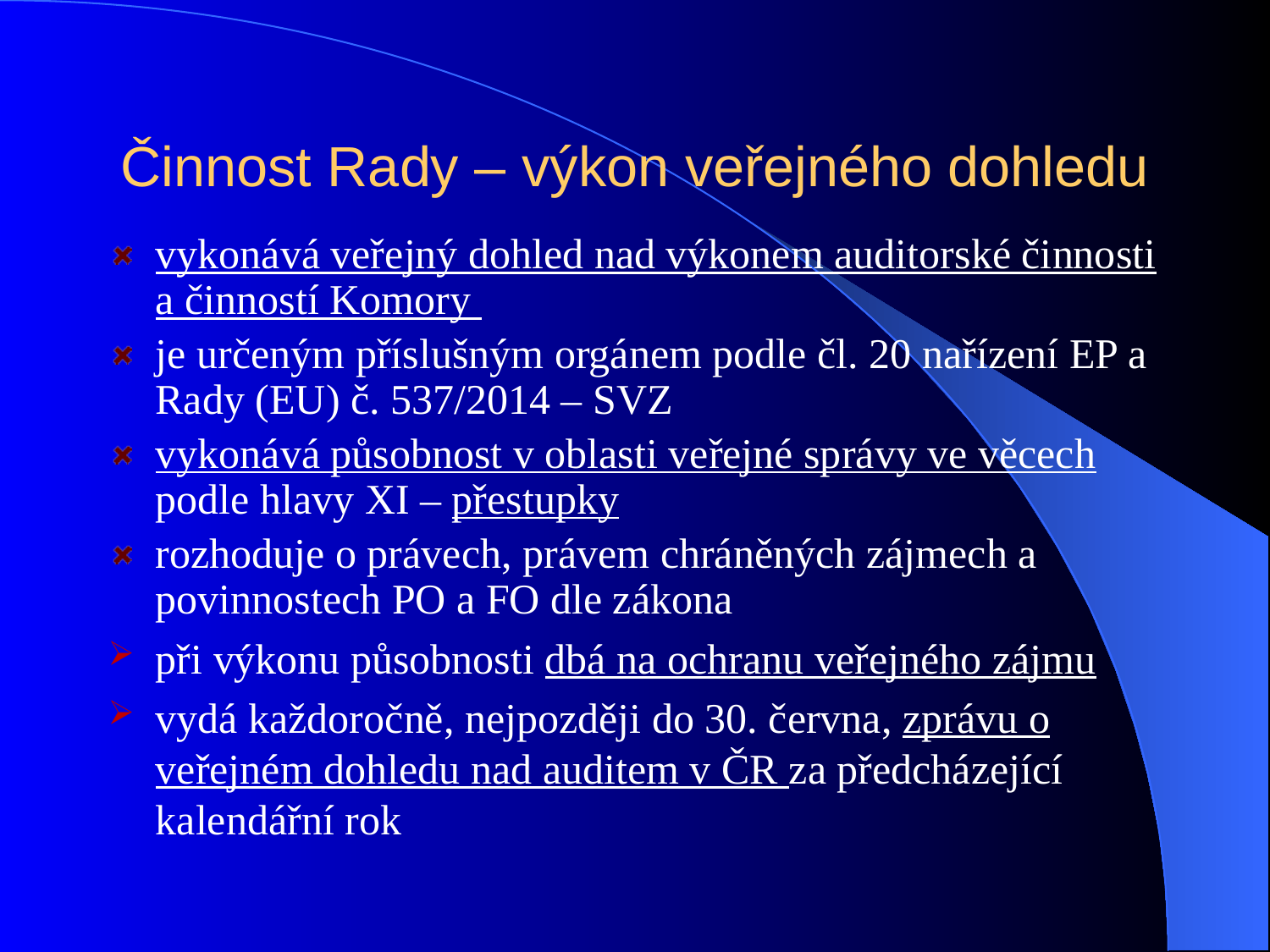

# Činnost Rady – výkon veřejného dohledu
vykonává veřejný dohled nad výkonem auditorské činnosti a činností Komory
je určeným příslušným orgánem podle čl. 20 nařízení EP a Rady (EU) č. 537/2014 – SVZ
vykonává působnost v oblasti veřejné správy ve věcech podle hlavy XI – přestupky
rozhoduje o právech, právem chráněných zájmech a povinnostech PO a FO dle zákona
při výkonu působnosti dbá na ochranu veřejného zájmu
vydá každoročně, nejpozději do 30. června, zprávu o veřejném dohledu nad auditem v ČR za předcházející kalendářní rok